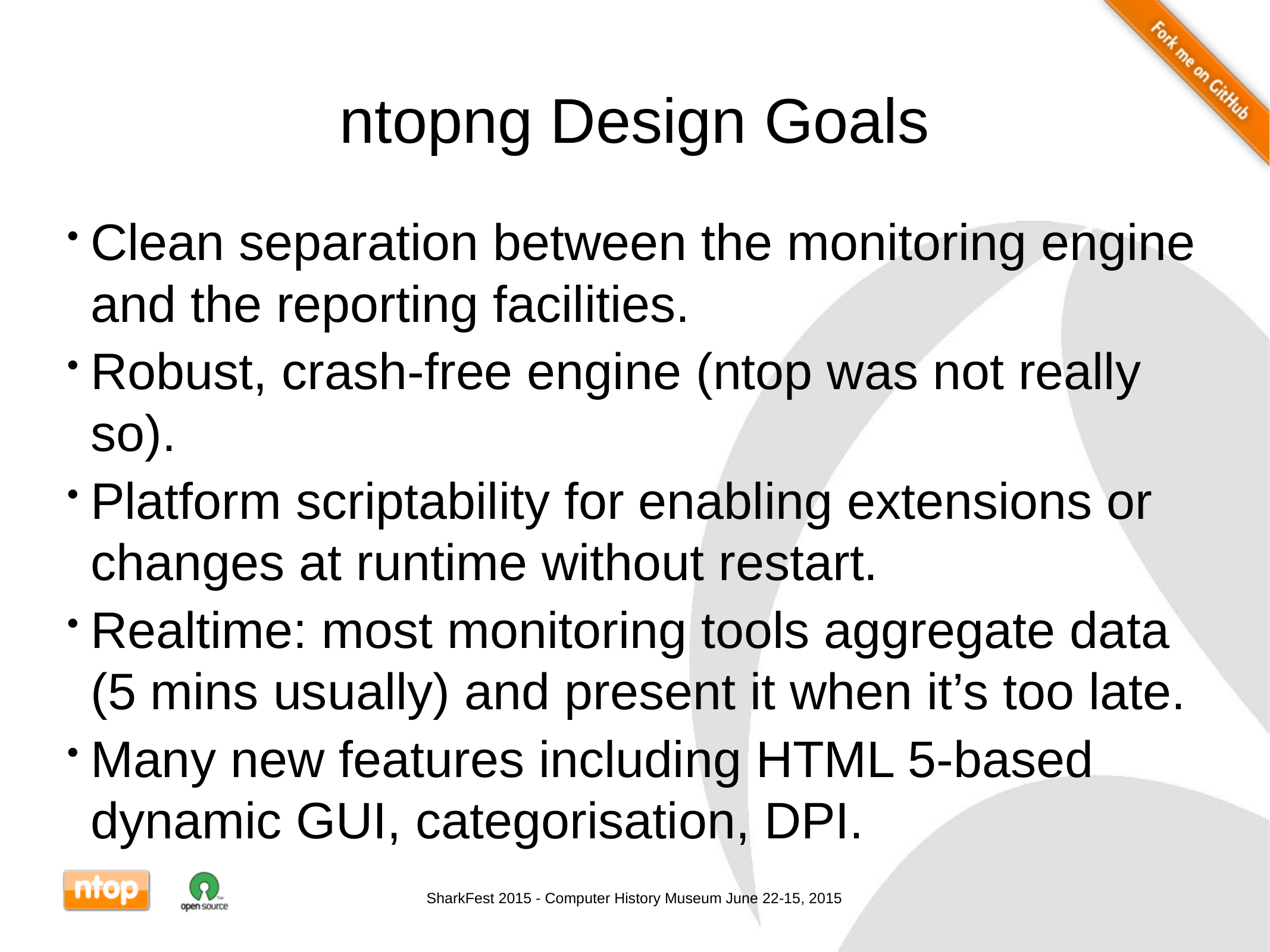

# ntopng Design Goals
Clean separation between the monitoring engine and the reporting facilities.
Robust, crash-free engine (ntop was not really so).
Platform scriptability for enabling extensions or changes at runtime without restart.
Realtime: most monitoring tools aggregate data (5 mins usually) and present it when it’s too late.
Many new features including HTML 5-based dynamic GUI, categorisation, DPI.
8